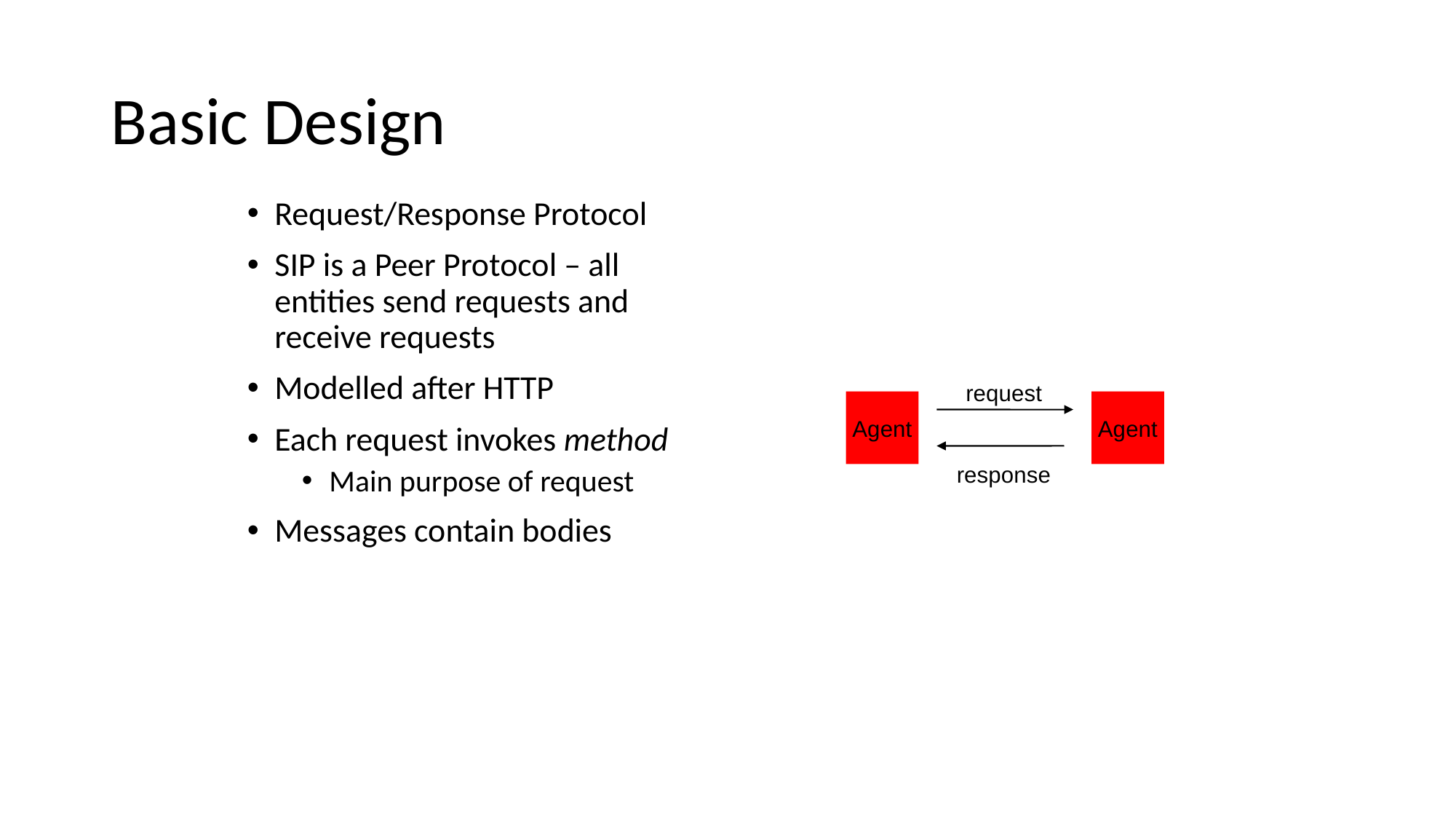

# Basic Design
Request/Response Protocol
SIP is a Peer Protocol – all entities send requests and receive requests
Modelled after HTTP
Each request invokes method
Main purpose of request
Messages contain bodies
request
Agent
Agent

response